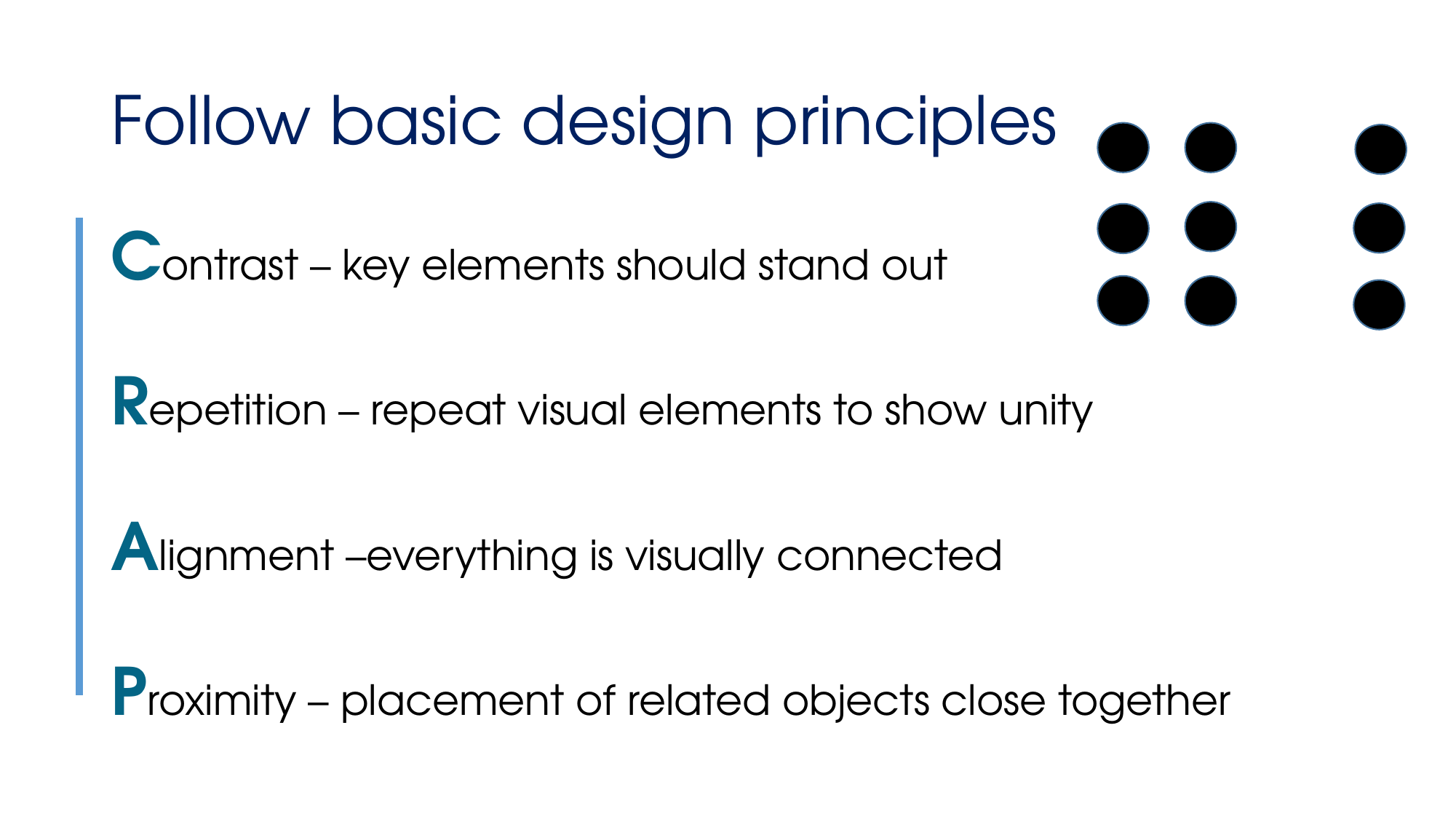

# Follow basic design principles

Contrast – key elements should stand out

Repetition – repeat visual elements to show unity

Alignment –everything is visually connected

Proximity – placement of related objects close together